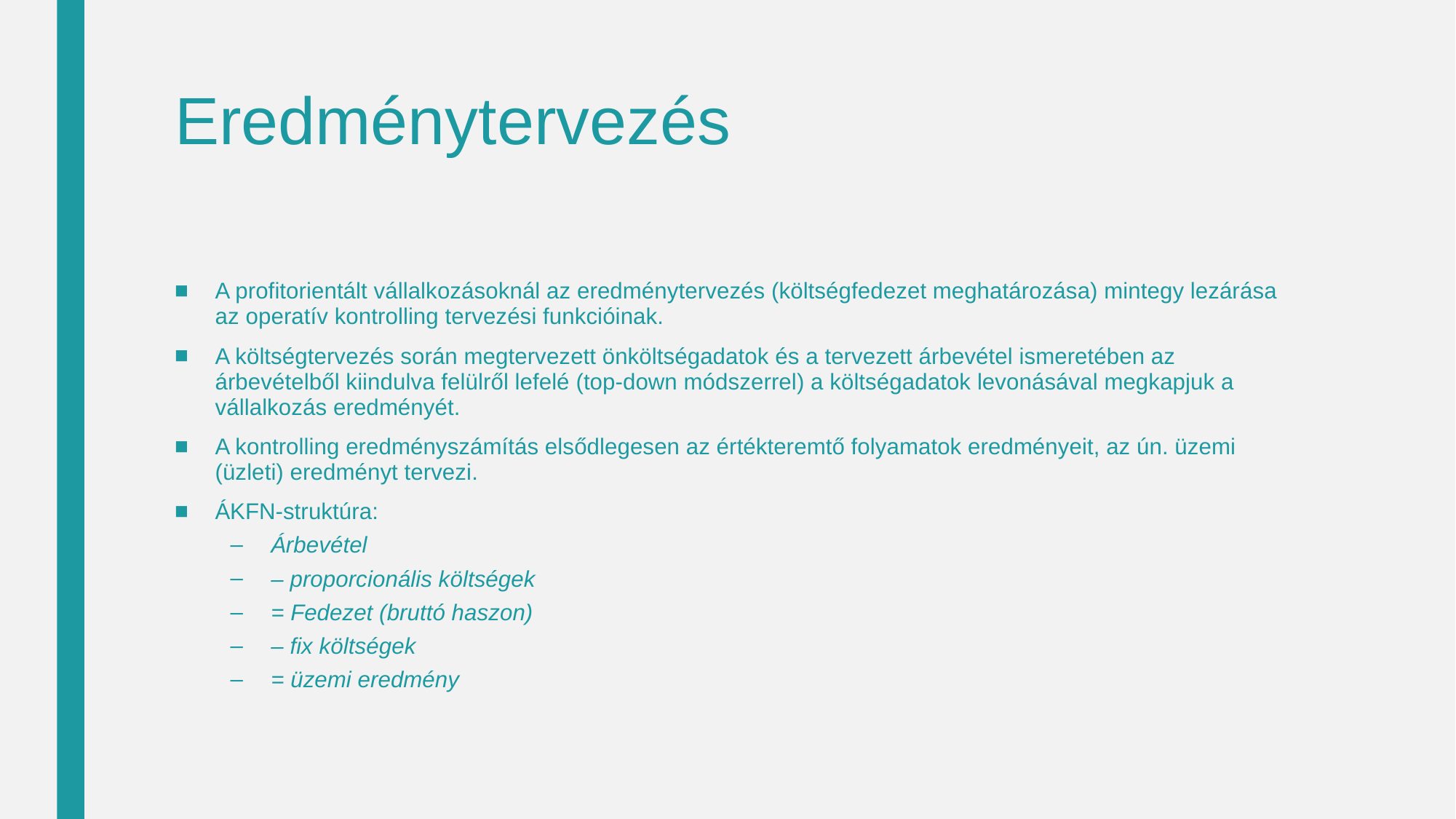

# Eredménytervezés
A profitorientált vállalkozásoknál az eredménytervezés (költségfedezet meghatározása) mintegy lezárása az operatív kontrolling tervezési funkcióinak.
A költségtervezés során megtervezett önköltségadatok és a tervezett árbevétel ismeretében az árbevételből kiindulva felülről lefelé (top-down módszerrel) a költségadatok levonásával megkapjuk a vállalkozás eredményét.
A kontrolling eredményszámítás elsődlegesen az értékteremtő folyamatok eredményeit, az ún. üzemi (üzleti) eredményt tervezi.
ÁKFN-struktúra:
Árbevétel
– proporcionális költségek
= Fedezet (bruttó haszon)
– fix költségek
= üzemi eredmény